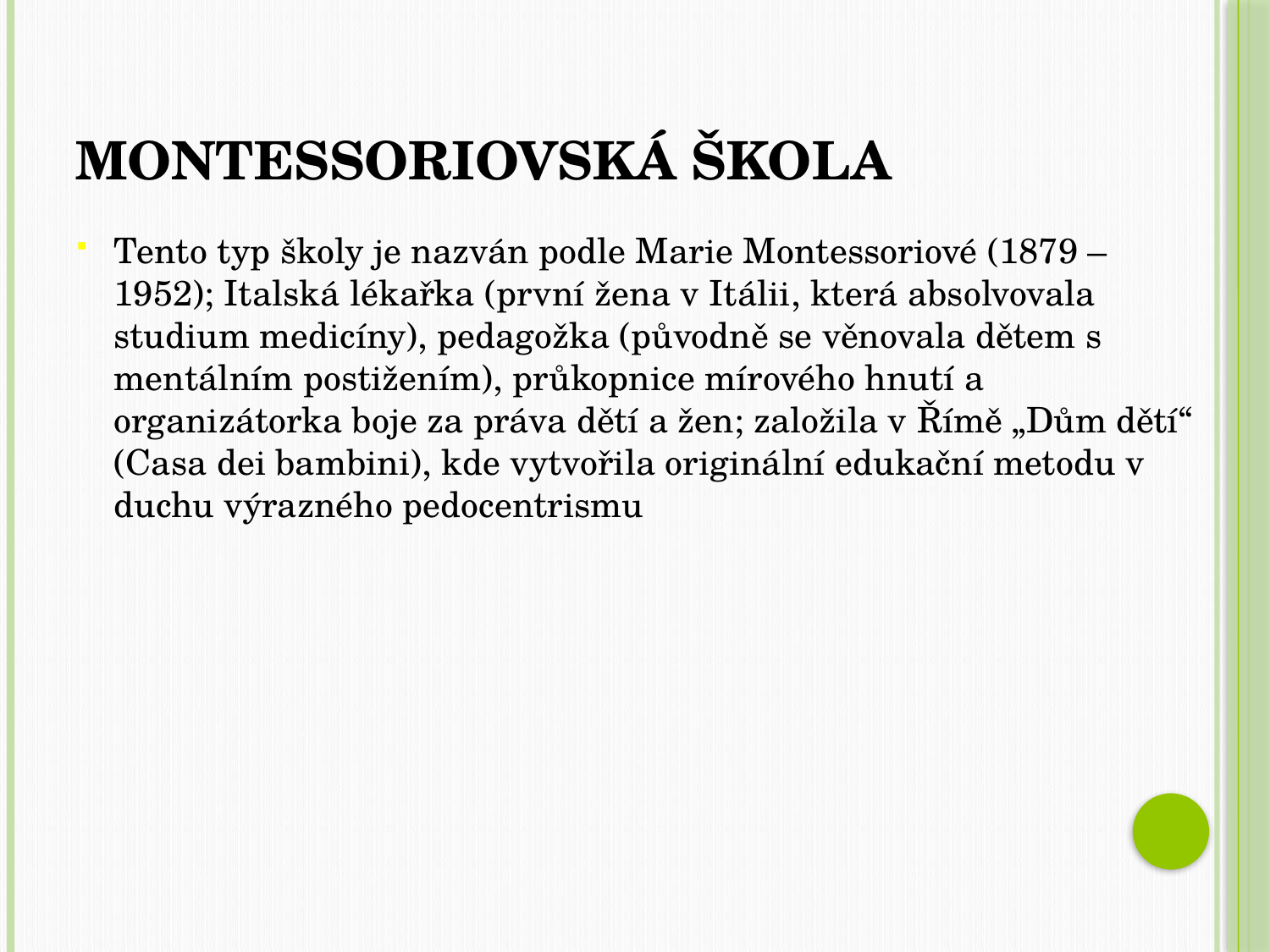

# Montessoriovská škola
Tento typ školy je nazván podle Marie Montessoriové (1879 – 1952); Italská lékařka (první žena v Itálii, která absolvovala studium medicíny), pedagožka (původně se věnovala dětem s mentálním postižením), průkopnice mírového hnutí a organizátorka boje za práva dětí a žen; založila v Římě „Dům dětí“ (Casa dei bambini), kde vytvořila originální edukační metodu v duchu výrazného pedocentrismu